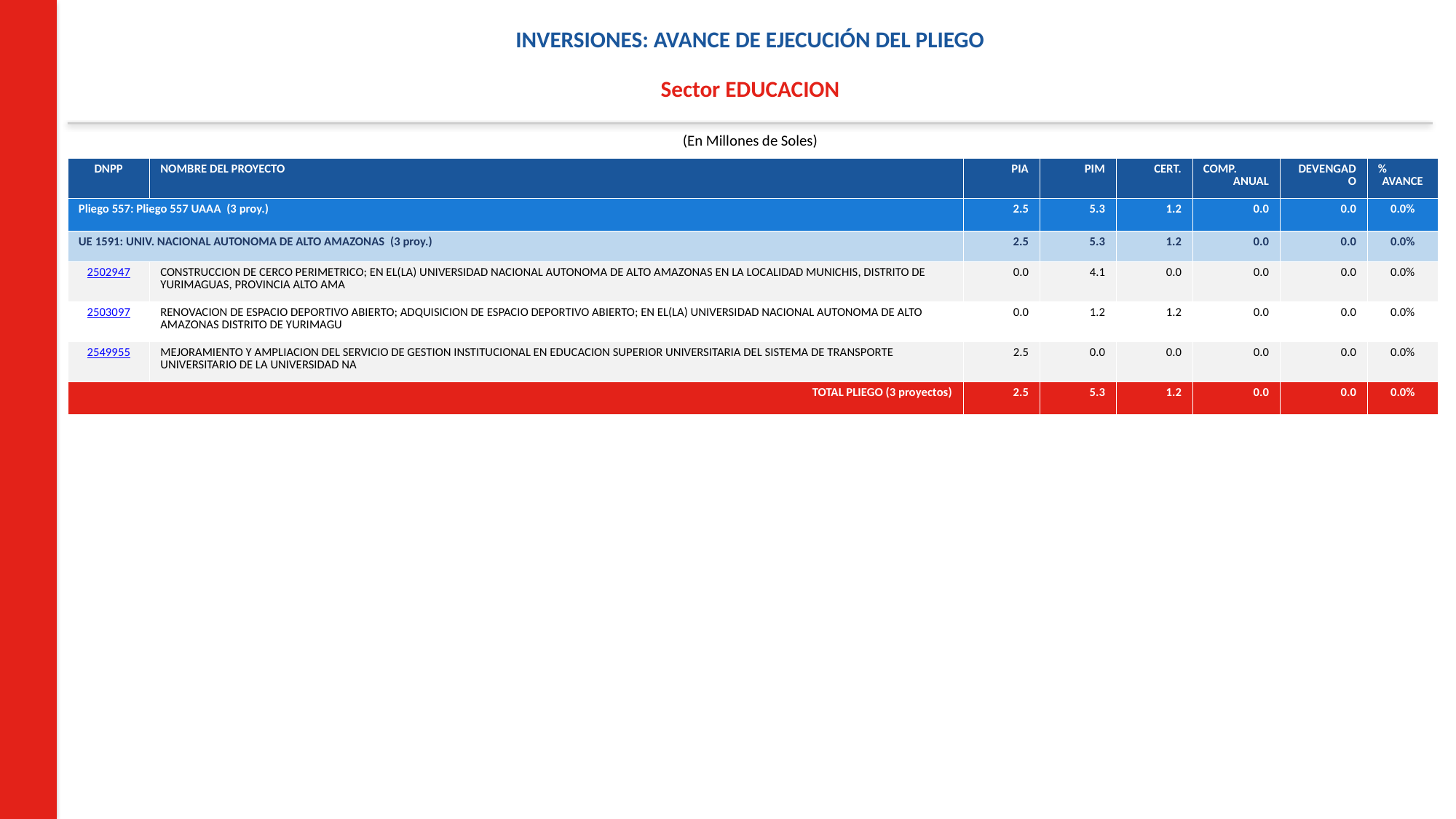

INVERSIONES: AVANCE DE EJECUCIÓN DEL PLIEGO
Sector EDUCACION

(En Millones de Soles)
| DNPP | NOMBRE DEL PROYECTO | PIA | PIM | CERT. | COMP. ANUAL | DEVENGADO | % AVANCE |
| --- | --- | --- | --- | --- | --- | --- | --- |
| Pliego 557: Pliego 557 UAAA (3 proy.) |  | 2.5 | 5.3 | 1.2 | 0.0 | 0.0 | 0.0% |
| UE 1591: UNIV. NACIONAL AUTONOMA DE ALTO AMAZONAS (3 proy.) |  | 2.5 | 5.3 | 1.2 | 0.0 | 0.0 | 0.0% |
| 2502947 | CONSTRUCCION DE CERCO PERIMETRICO; EN EL(LA) UNIVERSIDAD NACIONAL AUTONOMA DE ALTO AMAZONAS EN LA LOCALIDAD MUNICHIS, DISTRITO DE YURIMAGUAS, PROVINCIA ALTO AMA | 0.0 | 4.1 | 0.0 | 0.0 | 0.0 | 0.0% |
| 2503097 | RENOVACION DE ESPACIO DEPORTIVO ABIERTO; ADQUISICION DE ESPACIO DEPORTIVO ABIERTO; EN EL(LA) UNIVERSIDAD NACIONAL AUTONOMA DE ALTO AMAZONAS DISTRITO DE YURIMAGU | 0.0 | 1.2 | 1.2 | 0.0 | 0.0 | 0.0% |
| 2549955 | MEJORAMIENTO Y AMPLIACION DEL SERVICIO DE GESTION INSTITUCIONAL EN EDUCACION SUPERIOR UNIVERSITARIA DEL SISTEMA DE TRANSPORTE UNIVERSITARIO DE LA UNIVERSIDAD NA | 2.5 | 0.0 | 0.0 | 0.0 | 0.0 | 0.0% |
| TOTAL PLIEGO (3 proyectos) |  | 2.5 | 5.3 | 1.2 | 0.0 | 0.0 | 0.0% |